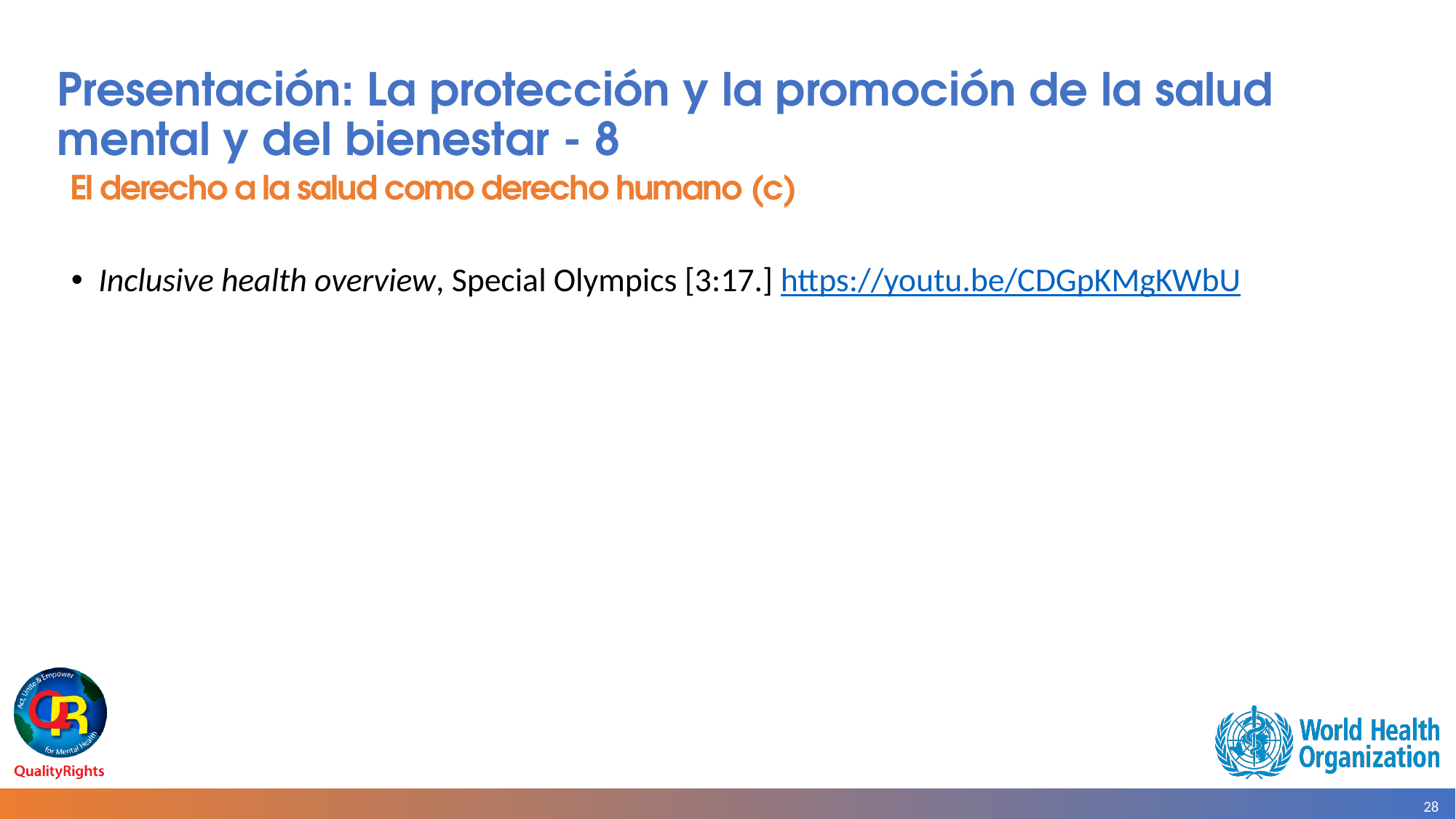

# Presentación: La protección y la promoción de la salud mental y del bienestar - 8
 El derecho a la salud como derecho humano (c)

Inclusive health overview, Special Olympics [3:17.] https://youtu.be/CDGpKMgKWbU